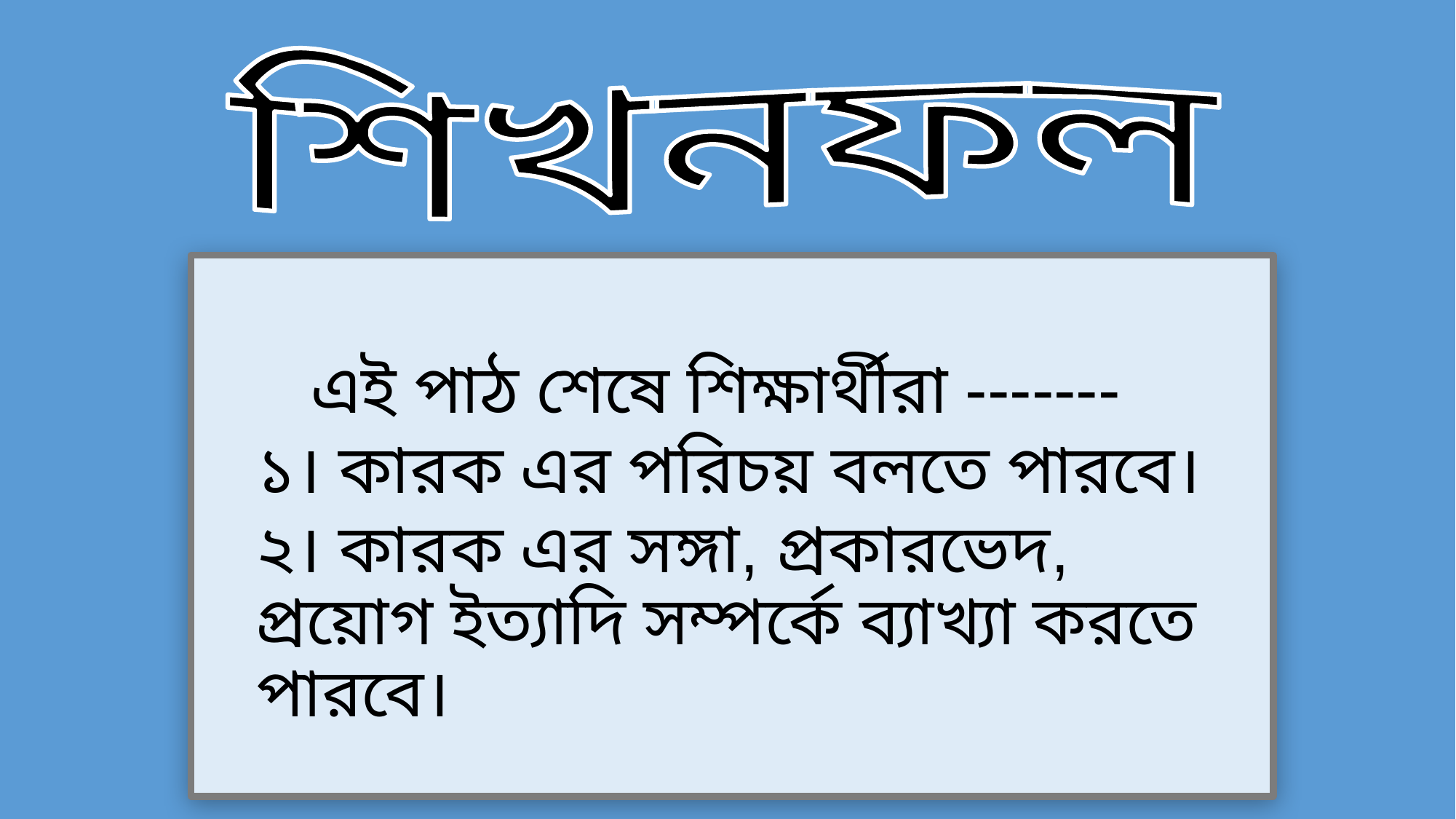

শিখনফল

	এই পাঠ শেষে শিক্ষার্থীরা -------
১। কারক এর পরিচয় বলতে পারবে।
২। কারক এর সঙ্গা, প্রকারভেদ, প্রয়োগ ইত্যাদি সম্পর্কে ব্যাখ্যা করতে পারবে।